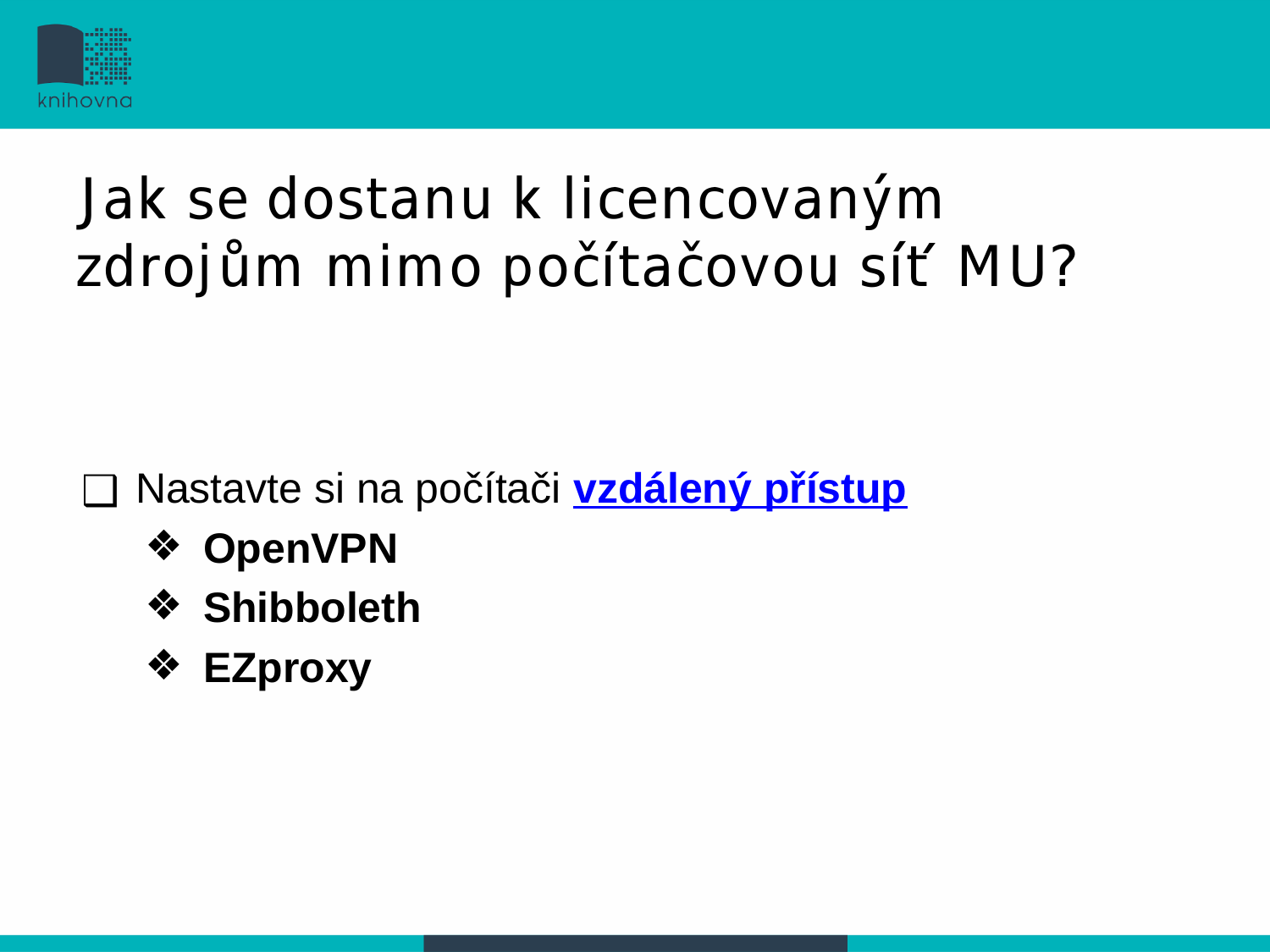

#
Jak se dostanu k licencovaným zdrojům mimo počítačovou síť MU?

 Nastavte si na počítači vzdálený přístup
OpenVPN
Shibboleth
EZproxy